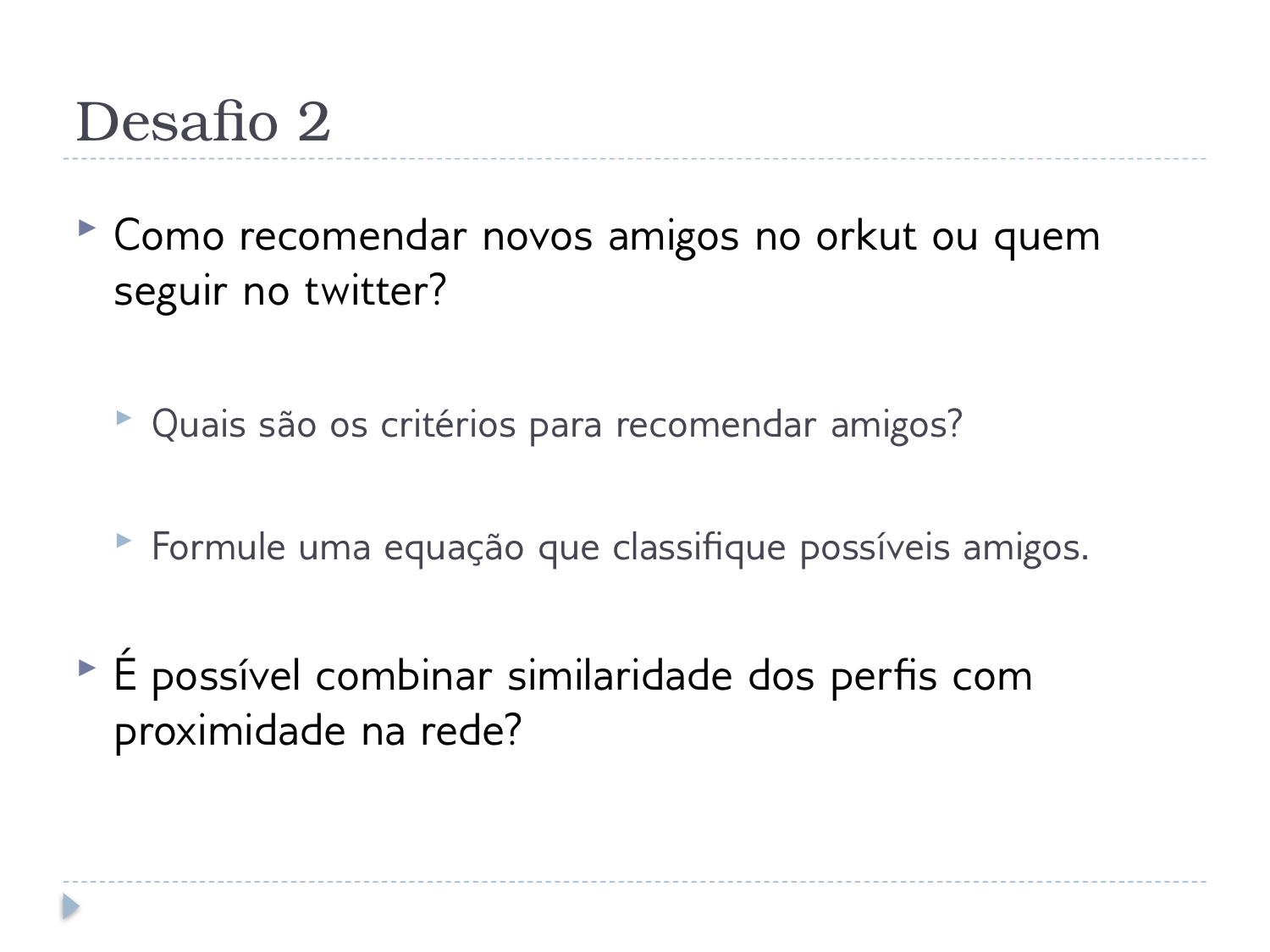

# Desafio 2
Como recomendar novos amigos no orkut ou quem seguir no twitter?

Quais são os critérios para recomendar amigos?

Formule uma equação que classifique possíveis amigos.

É possível combinar similaridade dos perfis com proximidade na rede?